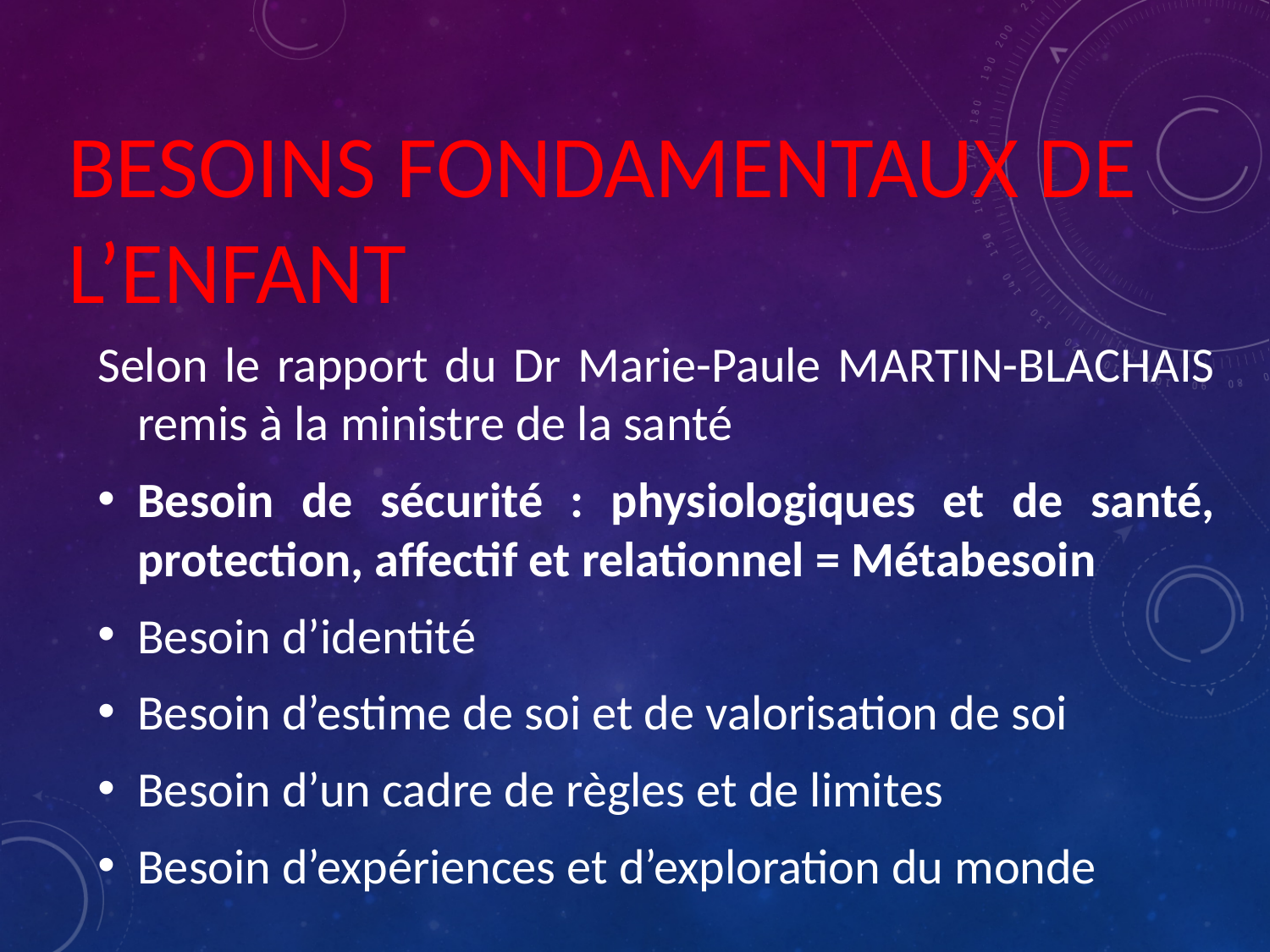

# Besoins fondamentaux de l’enfant
Selon le rapport du Dr Marie-Paule MARTIN-BLACHAIS remis à la ministre de la santé
Besoin de sécurité : physiologiques et de santé, protection, affectif et relationnel = Métabesoin
Besoin d’identité
Besoin d’estime de soi et de valorisation de soi
Besoin d’un cadre de règles et de limites
Besoin d’expériences et d’exploration du monde